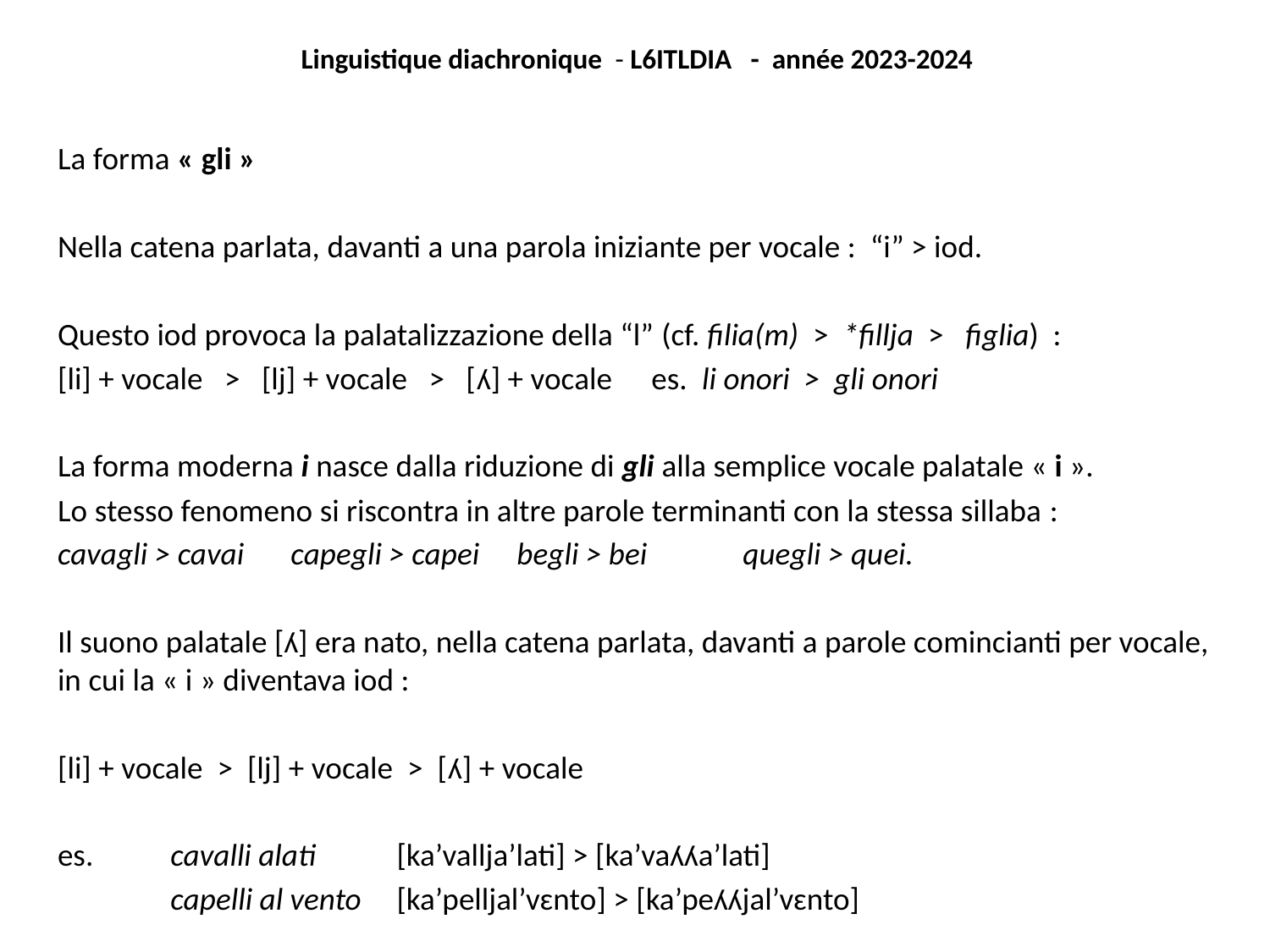

Linguistique diachronique  - L6ITLDIA   -  année 2023-2024

La forma « gli »

Nella catena parlata, davanti a una parola iniziante per vocale :  “i” > iod.

Questo iod provoca la palatalizzazione della “l” (cf. filia(m)  >  *fillja  >   figlia)  :
[li] + vocale   >   [lj] + vocale   >   [ʎ] + vocale	    es.  li onori  >  gli onori

La forma moderna i nasce dalla riduzione di gli alla semplice vocale palatale « i ».
Lo stesso fenomeno si riscontra in altre parole terminanti con la stessa sillaba :
cavagli > cavai	 capegli > capei	 begli > bei	 quegli > quei.

Il suono palatale [ʎ] era nato, nella catena parlata, davanti a parole comincianti per vocale, in cui la « i » diventava iod :

[li] + vocale  >  [lj] + vocale  >  [ʎ] + vocale

es. 	cavalli alati 	[ka’vallja’lati] > [ka’vaʎʎa’lati]
	capelli al vento 	[ka’pelljal’vɛnto] > [ka’peʎʎjal’vɛnto]